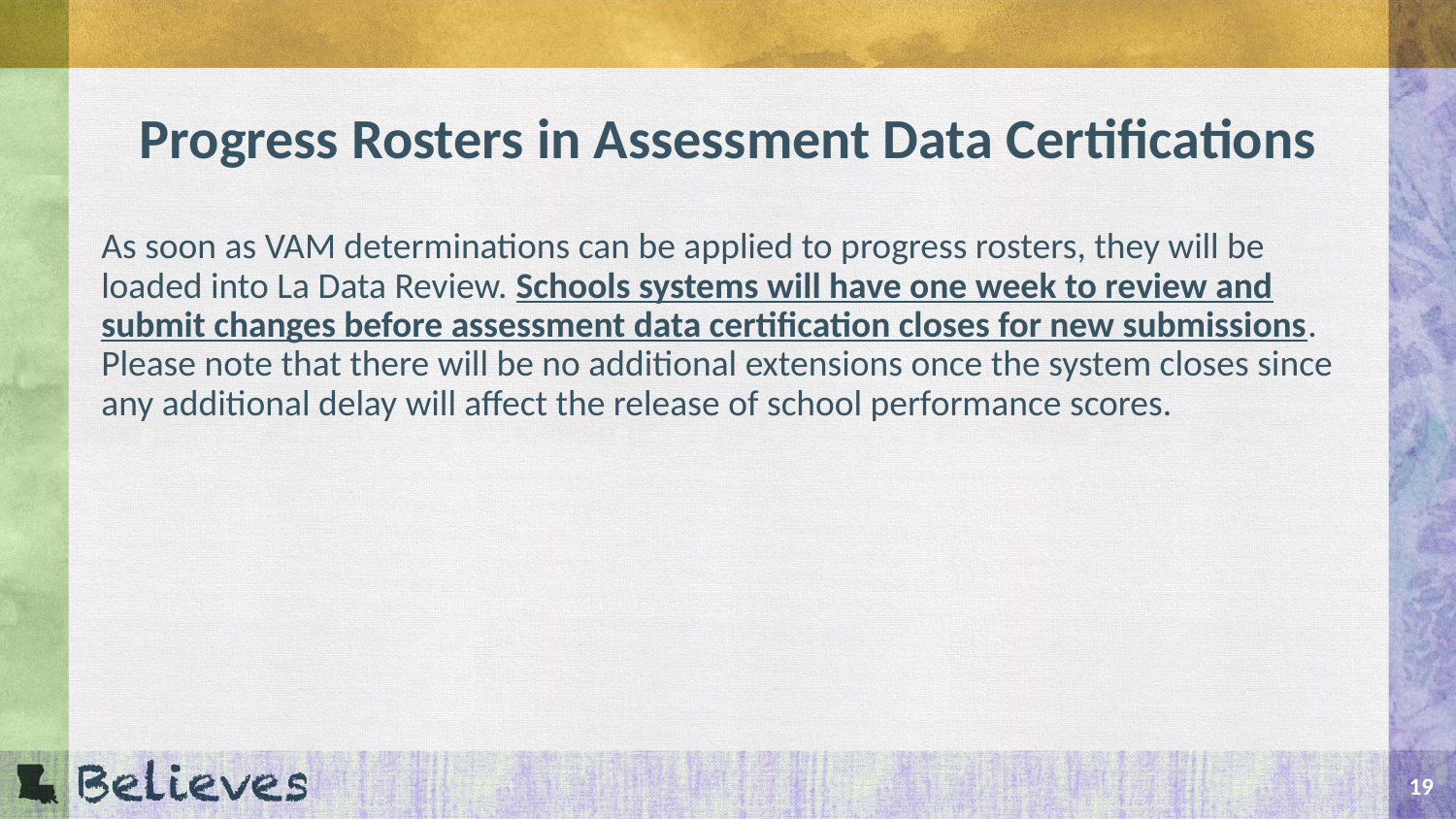

# Progress Rosters in Assessment Data Certifications
As soon as VAM determinations can be applied to progress rosters, they will be loaded into La Data Review. Schools systems will have one week to review and submit changes before assessment data certification closes for new submissions. Please note that there will be no additional extensions once the system closes since any additional delay will affect the release of school performance scores.